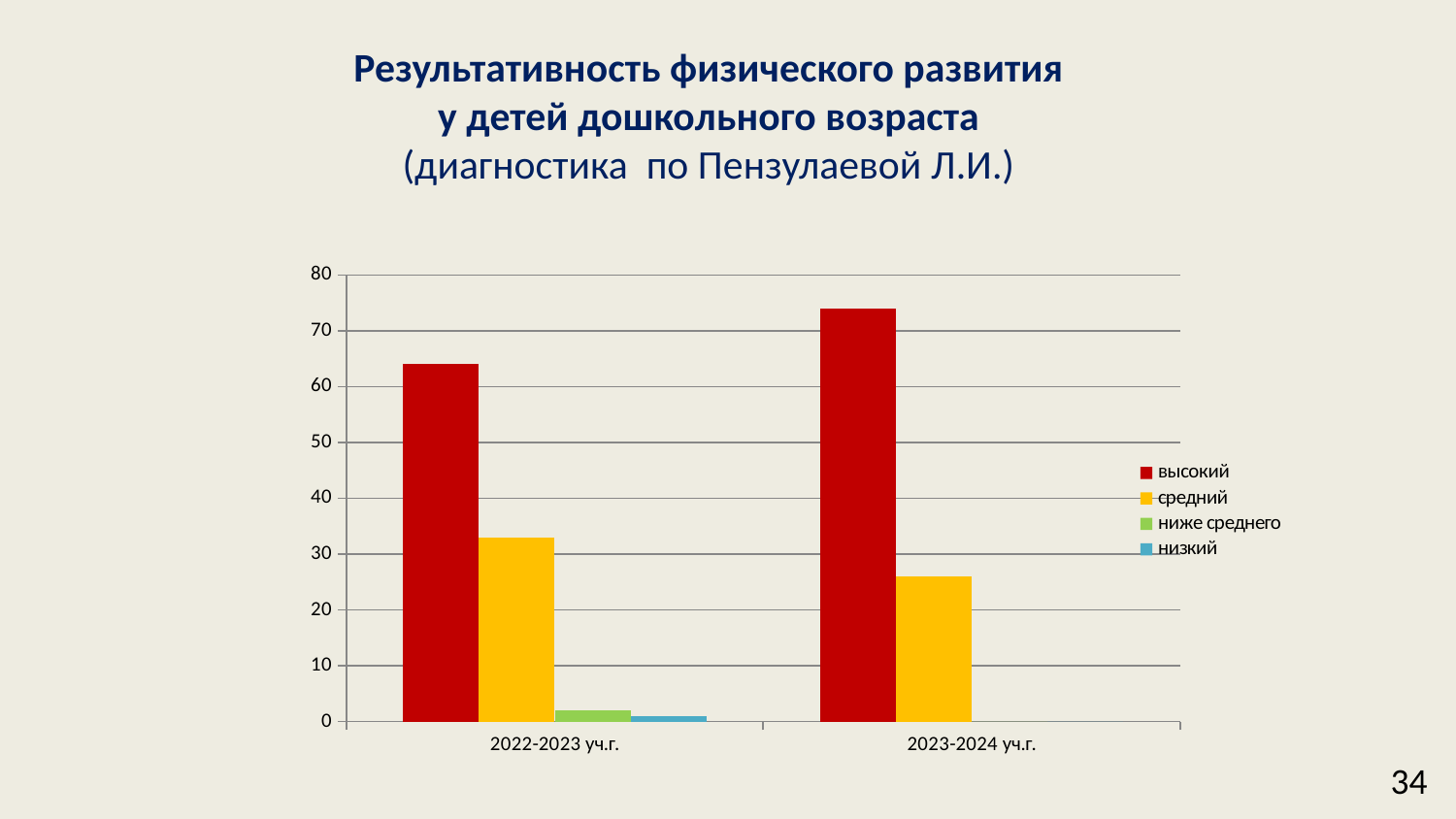

Результативность физического развития
у детей дошкольного возраста
(диагностика  по Пензулаевой Л.И.)

### Chart

| Category | высокий | средний | ниже среднего | низкий |
|---|---|---|---|---|
| 2022-2023 уч.г. | 64.0 | 33.0 | 2.0 | 1.0 |
| 2023-2024 уч.г. | 74.0 | 26.0 | 0.0 | 0.0 |
34